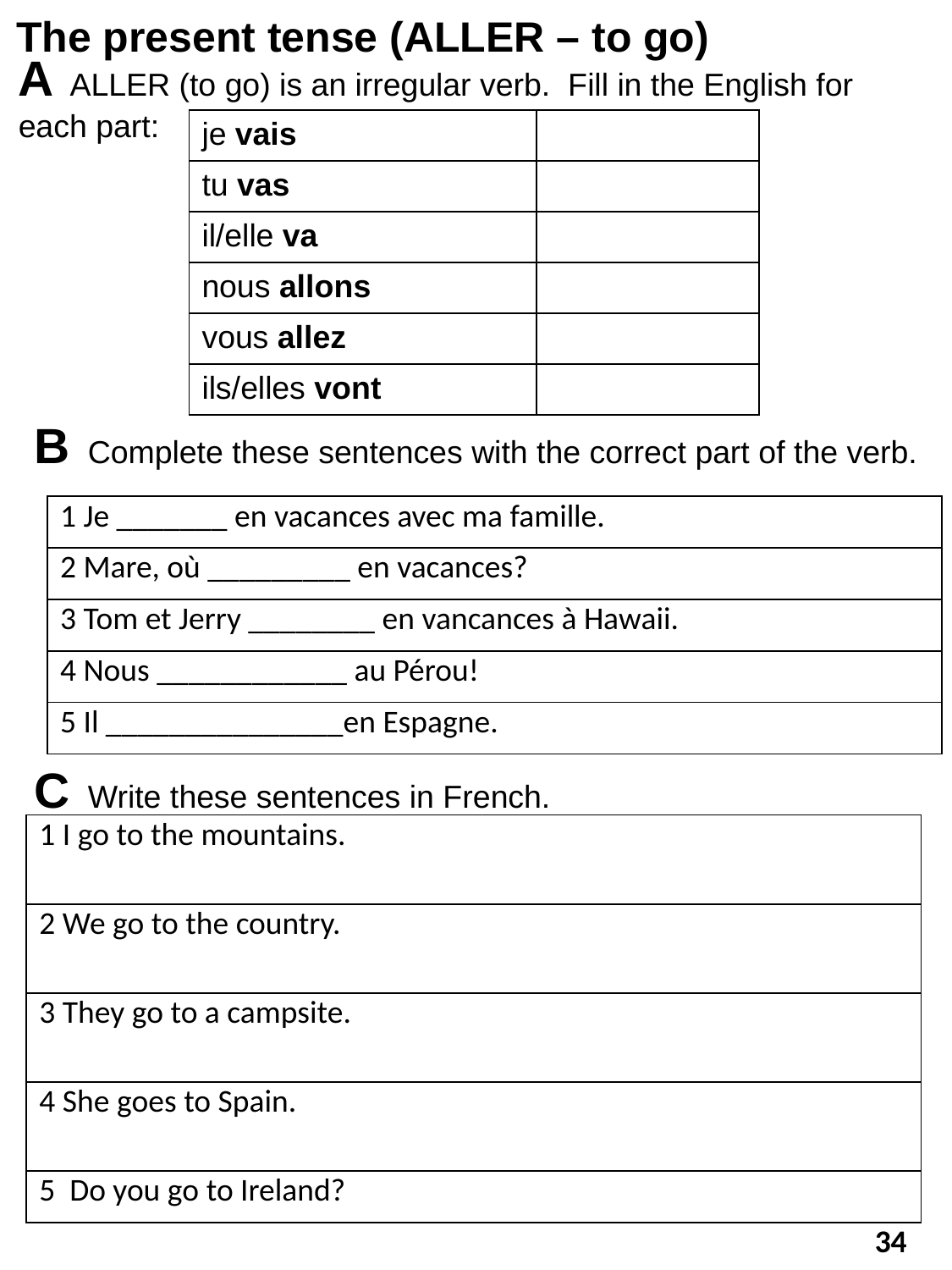

The present tense (ALLER – to go)
A  ALLER (to go) is an irregular verb.  Fill in the English for each part:
| je vais |  |
| --- | --- |
| tu vas |  |
| il/elle va |  |
| nous allons |  |
| vous allez |  |
| ils/elles vont |  |
B  Complete these sentences with the correct part of the verb.
| 1 Je \_\_\_\_\_\_\_ en vacances avec ma famille. |
| --- |
| 2 Mare, où \_\_\_\_\_\_\_\_\_ en vacances? |
| 3 Tom et Jerry \_\_\_\_\_\_\_\_ en vancances à Hawaii. |
| 4 Nous \_\_\_\_\_\_\_\_\_\_\_\_ au Pérou! |
| 5 Il \_\_\_\_\_\_\_\_\_\_\_\_\_\_\_en Espagne. |
C  Write these sentences in French.
| 1 I go to the mountains. |
| --- |
| 2 We go to the country. |
| 3 They go to a campsite. |
| 4 She goes to Spain. |
| 5 Do you go to Ireland? |
34